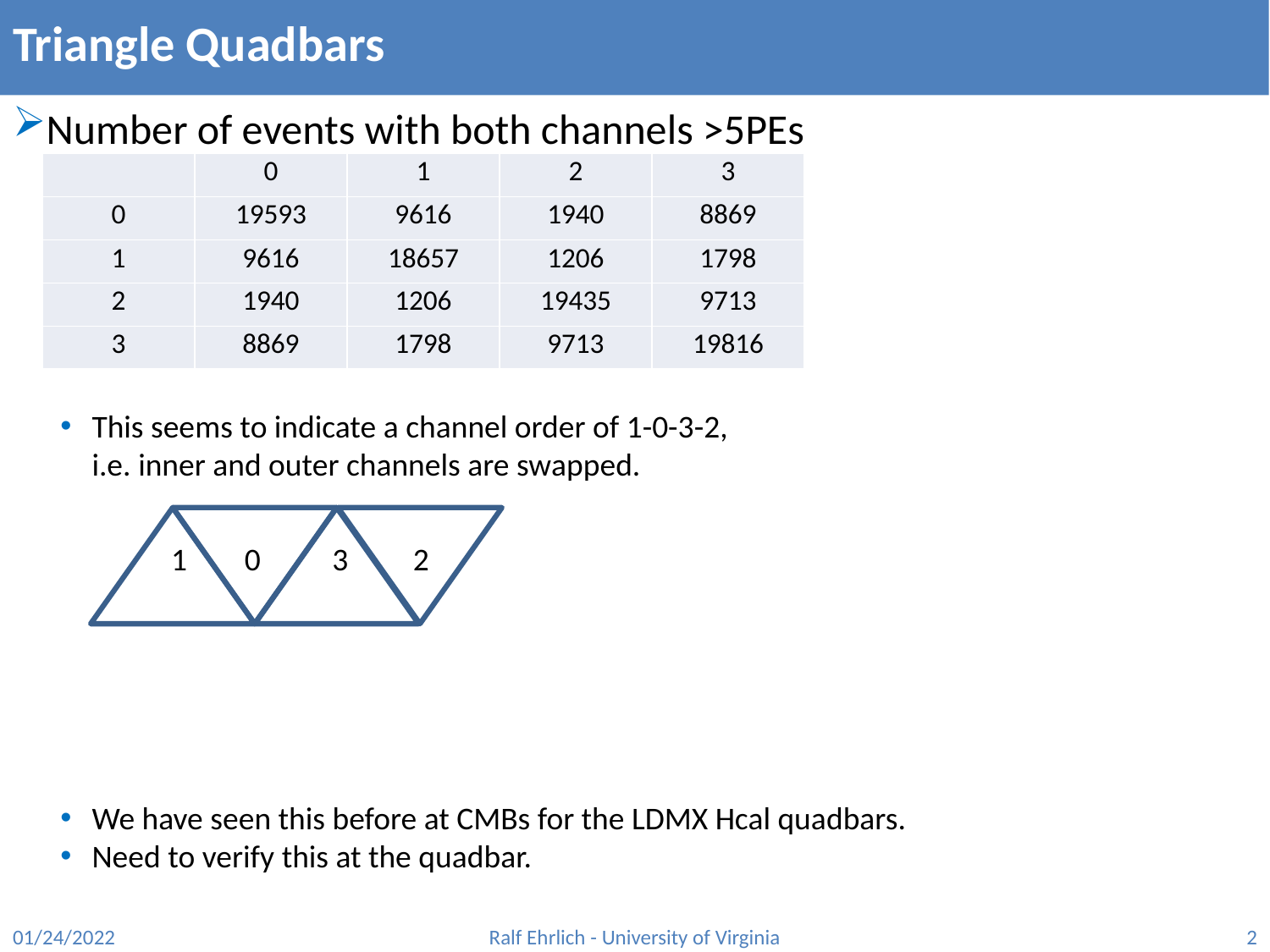

# Triangle Quadbars
Number of events with both channels >5PEs

This seems to indicate a channel order of 1-0-3-2,
i.e. inner and outer channels are swapped.

We have seen this before at CMBs for the LDMX Hcal quadbars.
Need to verify this at the quadbar.
|  | 0 | 1 | 2 | 3 |
| --- | --- | --- | --- | --- |
| 0 | 19593 | 9616 | 1940 | 8869 |
| 1 | 9616 | 18657 | 1206 | 1798 |
| 2 | 1940 | 1206 | 19435 | 9713 |
| 3 | 8869 | 1798 | 9713 | 19816 |

1        0          3         2
01/24/2022
Ralf Ehrlich - University of Virginia
2